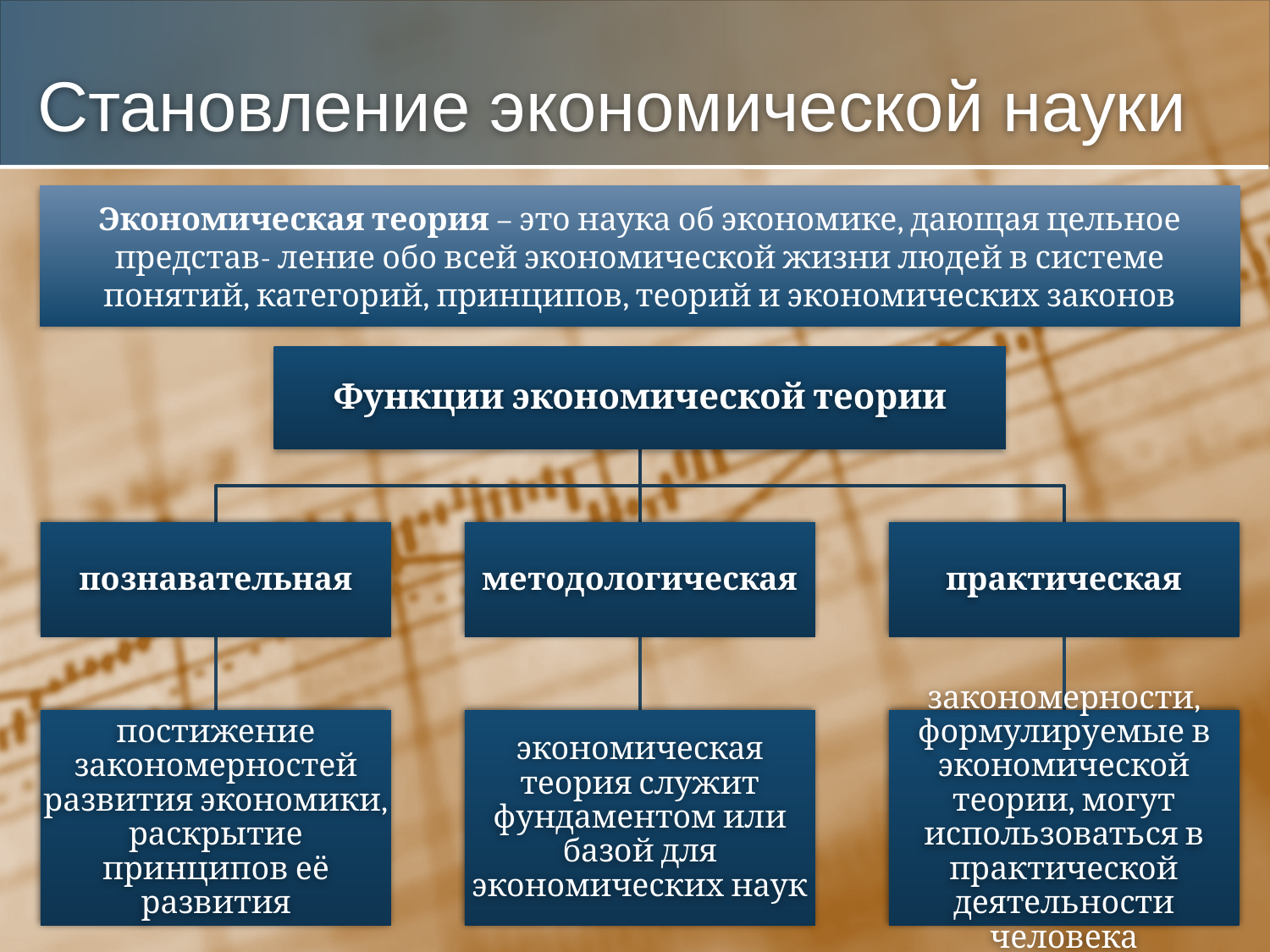

# Становление экономической науки
Экономическая теория – это наука об экономике, дающая цельное представ- ление обо всей экономической жизни людей в системе понятий, категорий, принципов, теорий и экономических законов

Функции экономической теории

познавательная

методологическая

практическая

постижение закономерностей развития экономики, раскрытие принципов её развития

экономическая теория служит фундаментом или базой для экономических наук

закономерности, формулируемые в экономической теории, могут использоваться в практической деятельности человека